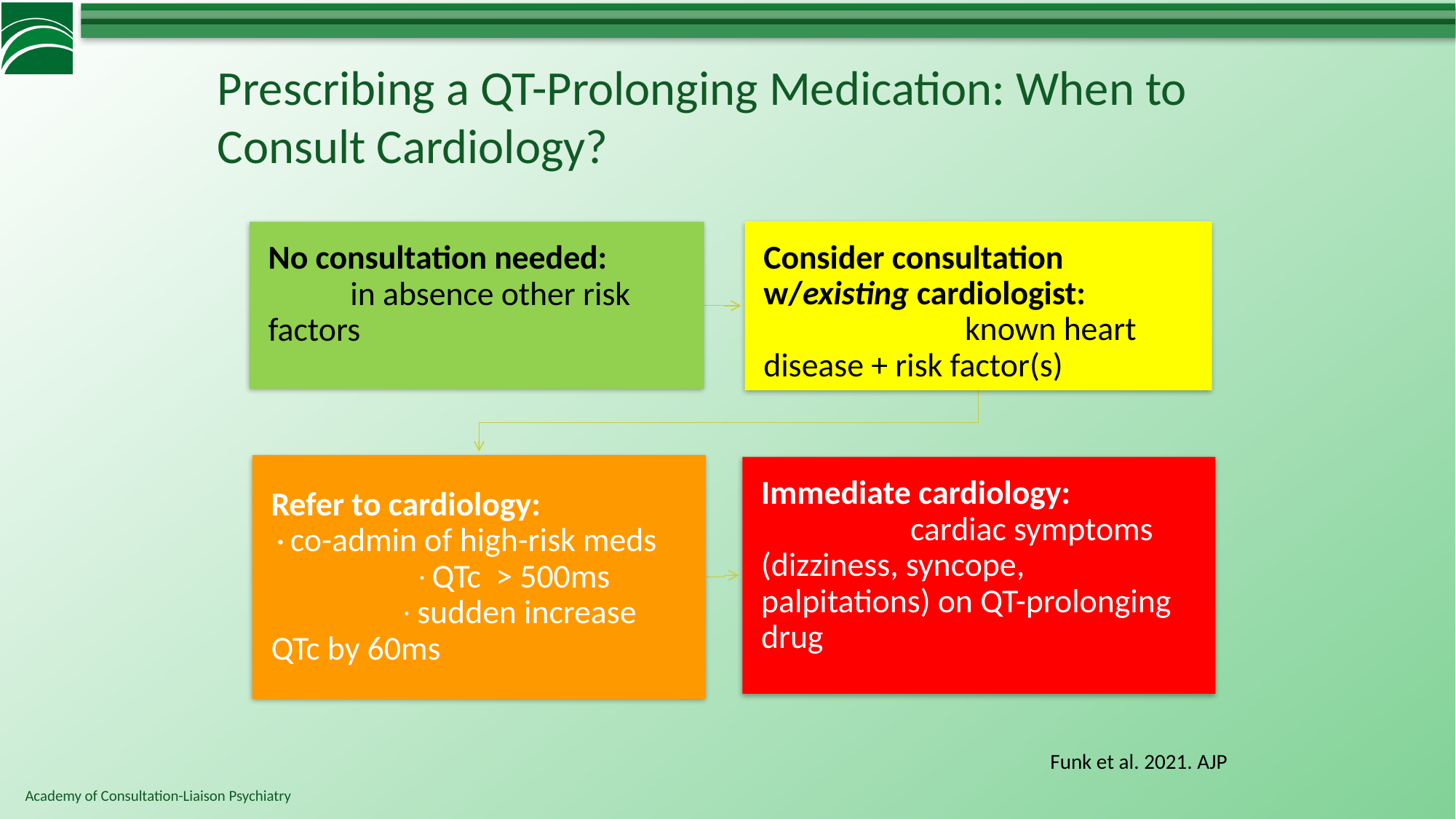

# Prescribing a QT-Prolonging Medication: When to Consult Cardiology?

No consultation needed:                      in absence other risk factors

Consider consultation w/existing cardiologist:                                          known heart disease + risk factor(s)

Refer to cardiology:                    ⋅co-admin of high-risk meds                        ⋅QTc  > 500ms                            ⋅sudden increase QTc by 60ms
Immediate cardiology:                                     cardiac symptoms (dizziness, syncope, palpitations) on QT-prolonging drug
Funk et al. 2021. AJP